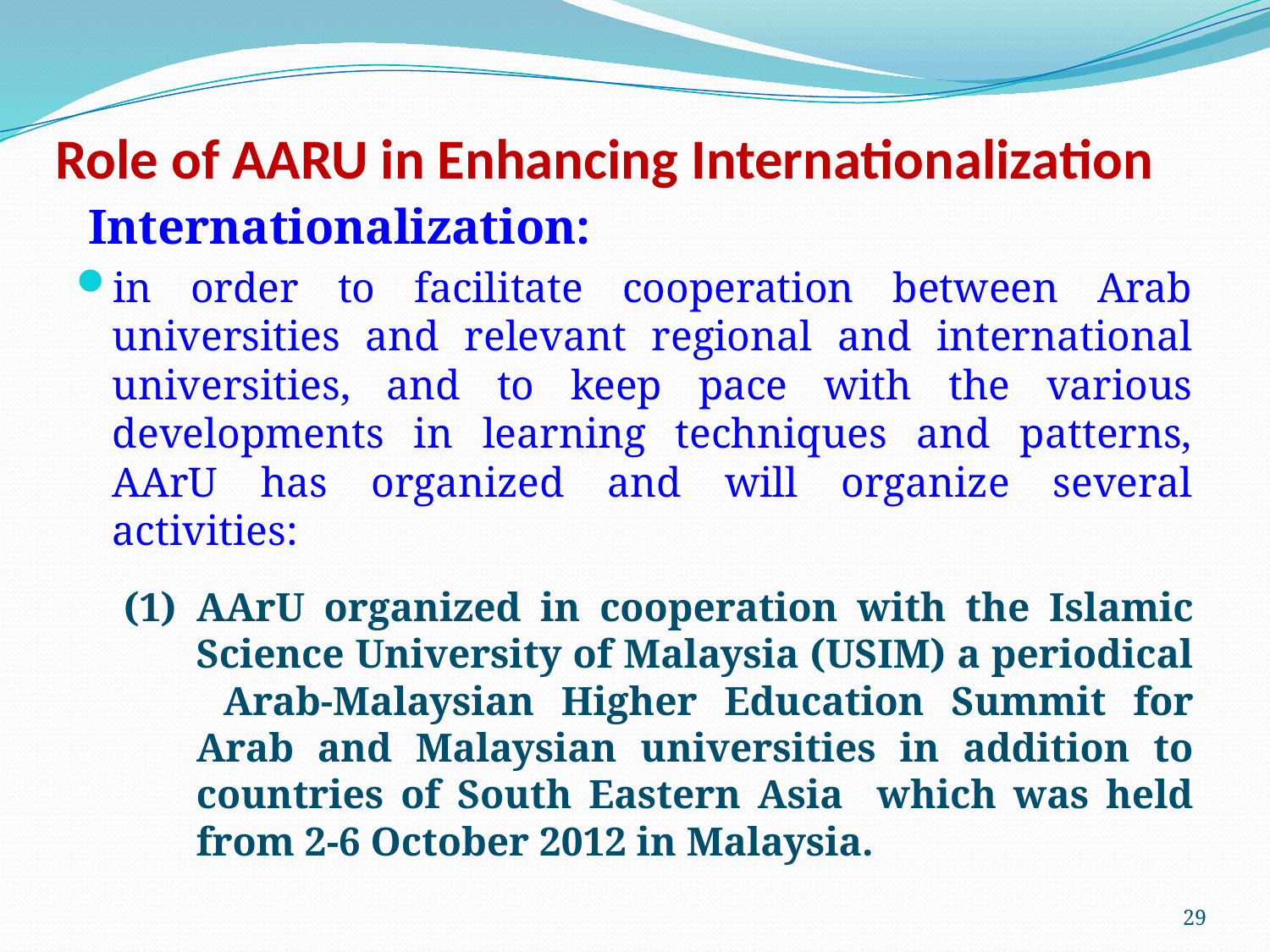

# Role of AARU in Enhancing Internationalization
 Internationalization:
in order to facilitate cooperation between Arab universities and relevant regional and international universities, and to keep pace with the various developments in learning techniques and patterns, AArU has organized and will organize several activities:

(1) AArU organized in cooperation with the Islamic Science University of Malaysia (USIM) a periodical  Arab-Malaysian Higher Education Summit for Arab and Malaysian universities in addition to countries of South Eastern Asia  which was held from 2-6 October 2012 in Malaysia.

29